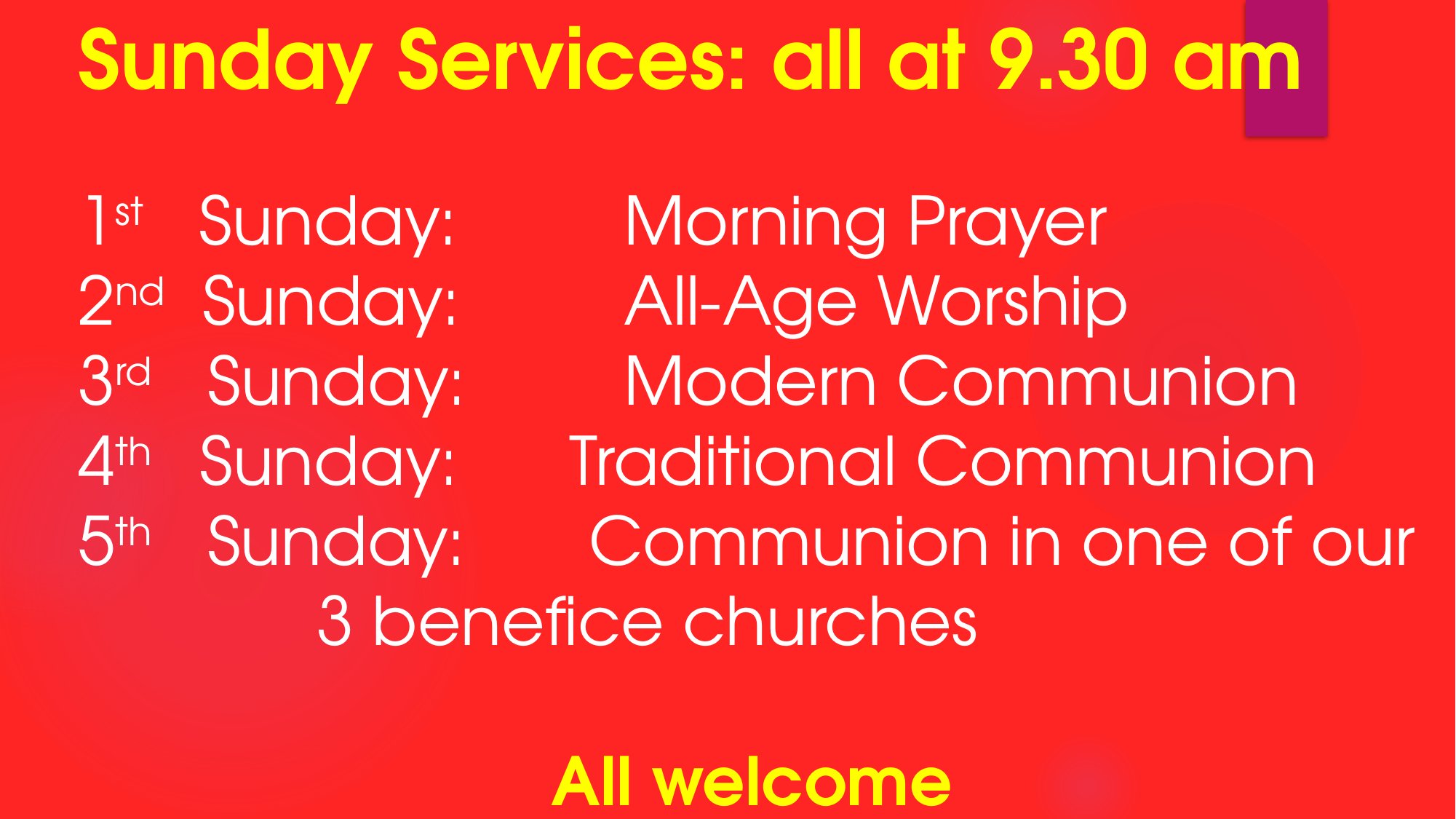

Sunday Services: all at 9.30 am

1st   Sunday:  		Morning Prayer
2nd  Sunday:  		All-Age Worship
3rd   Sunday:  		Modern Communion
4th   Sunday:      Traditional Communion
5th   Sunday: 	    Communion in one of our 	       3 benefice churches

All welcome